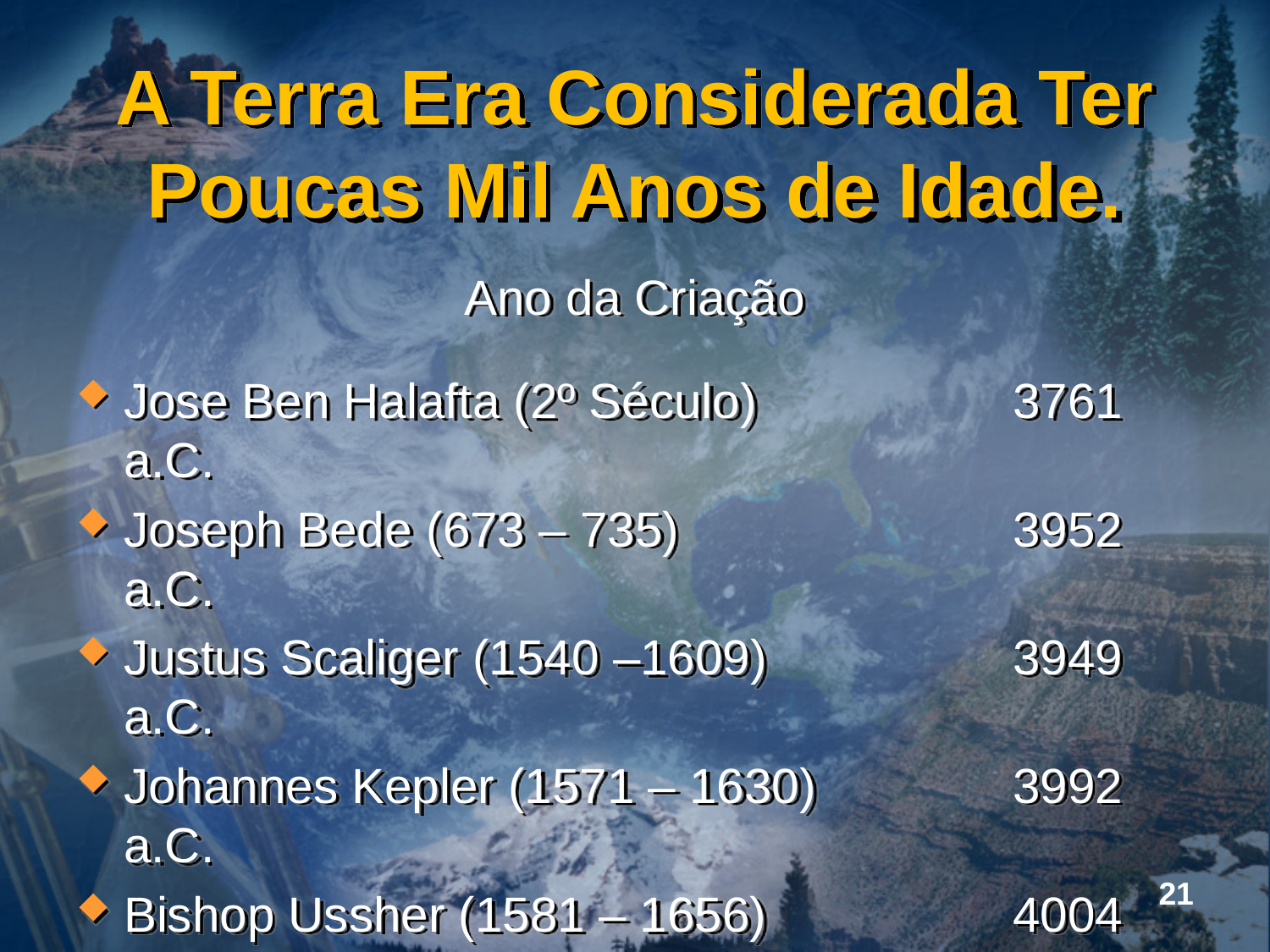

# A Terra Era Considerada Ter Poucas Mil Anos de Idade.

Ano da Criação

Jose Ben Halafta (2º Século) 		3761 a.C.
Joseph Bede (673 – 735) 			3952 a.C.
Justus Scaliger (1540 –1609) 		3949 a.C.
Johannes Kepler (1571 – 1630) 		3992 a.C.
Bishop Ussher (1581 – 1656) 		4004 a.C.
John Lightfoot (1602 – 1675) 		3929 a.C.
Sir Isaac Newton (1642 – 1727) 		4000 a.C.
21